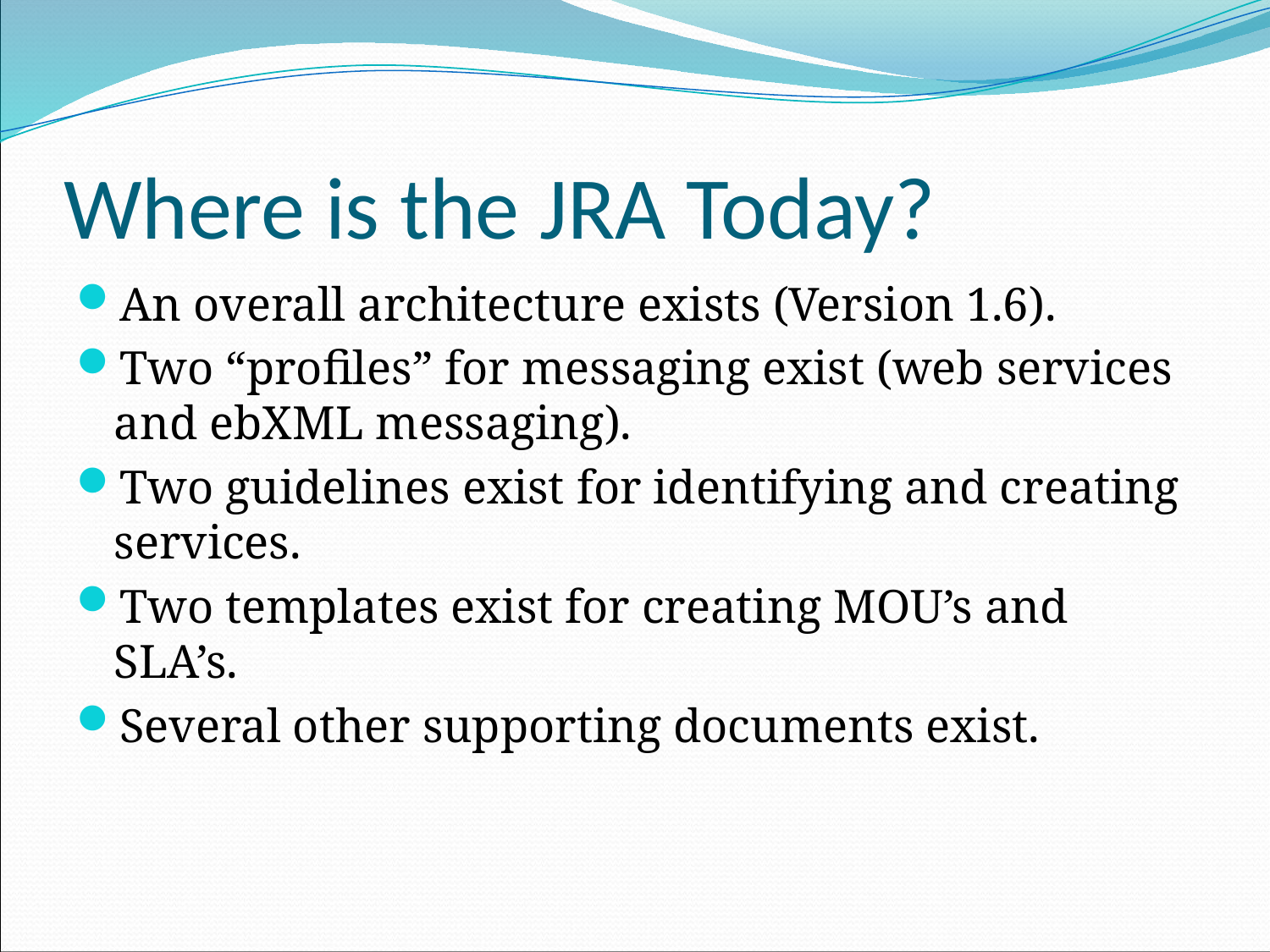

# Where is the JRA Today?
An overall architecture exists (Version 1.6).
Two “profiles” for messaging exist (web services and ebXML messaging).
Two guidelines exist for identifying and creating services.
Two templates exist for creating MOU’s and SLA’s.
Several other supporting documents exist.